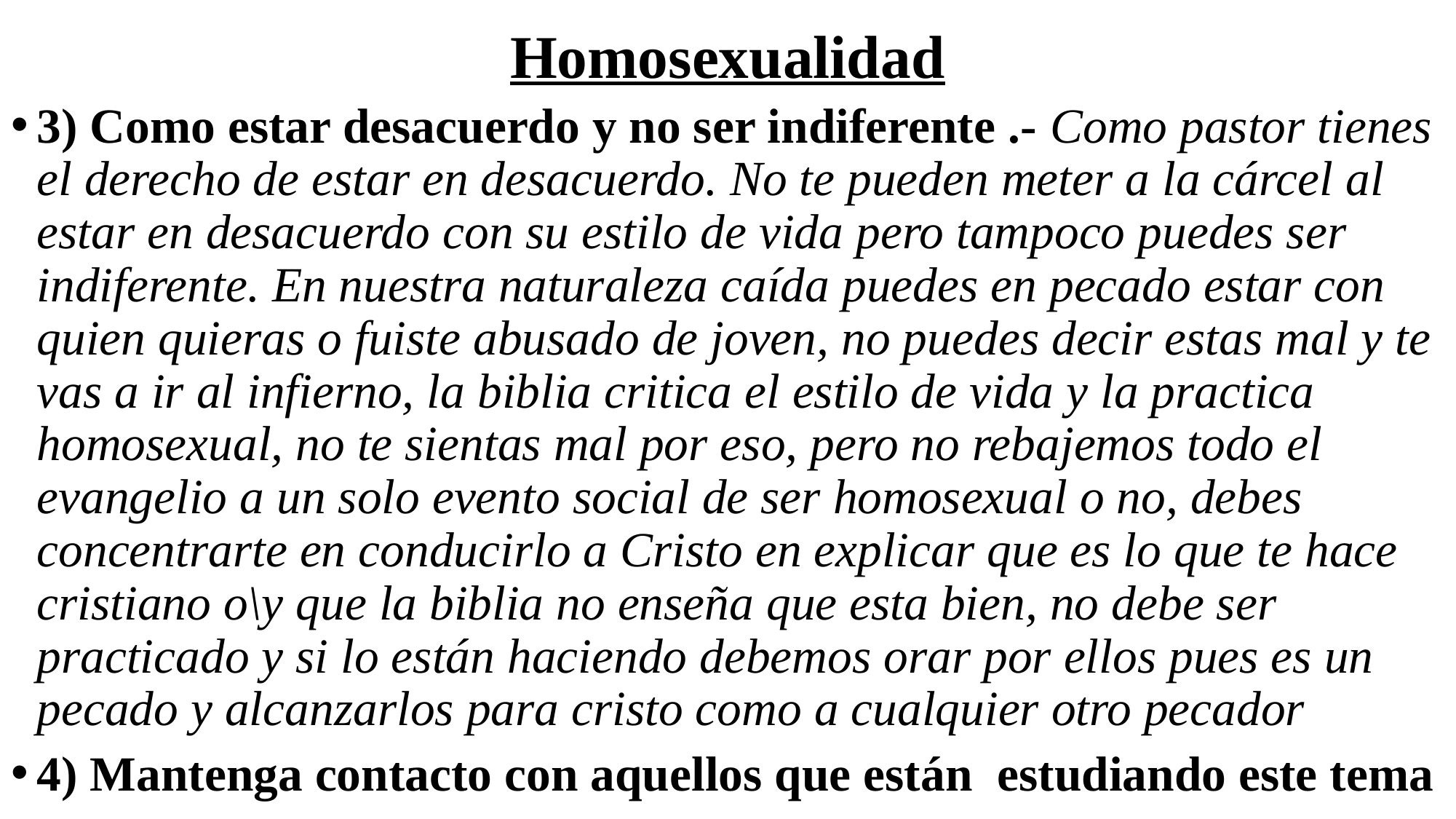

# Homosexualidad
3) Como estar desacuerdo y no ser indiferente .- Como pastor tienes el derecho de estar en desacuerdo. No te pueden meter a la cárcel al estar en desacuerdo con su estilo de vida pero tampoco puedes ser indiferente. En nuestra naturaleza caída puedes en pecado estar con quien quieras o fuiste abusado de joven, no puedes decir estas mal y te vas a ir al infierno, la biblia critica el estilo de vida y la practica homosexual, no te sientas mal por eso, pero no rebajemos todo el evangelio a un solo evento social de ser homosexual o no, debes concentrarte en conducirlo a Cristo en explicar que es lo que te hace cristiano o\y que la biblia no enseña que esta bien, no debe ser practicado y si lo están haciendo debemos orar por ellos pues es un pecado y alcanzarlos para cristo como a cualquier otro pecador
4) Mantenga contacto con aquellos que están  estudiando este tema